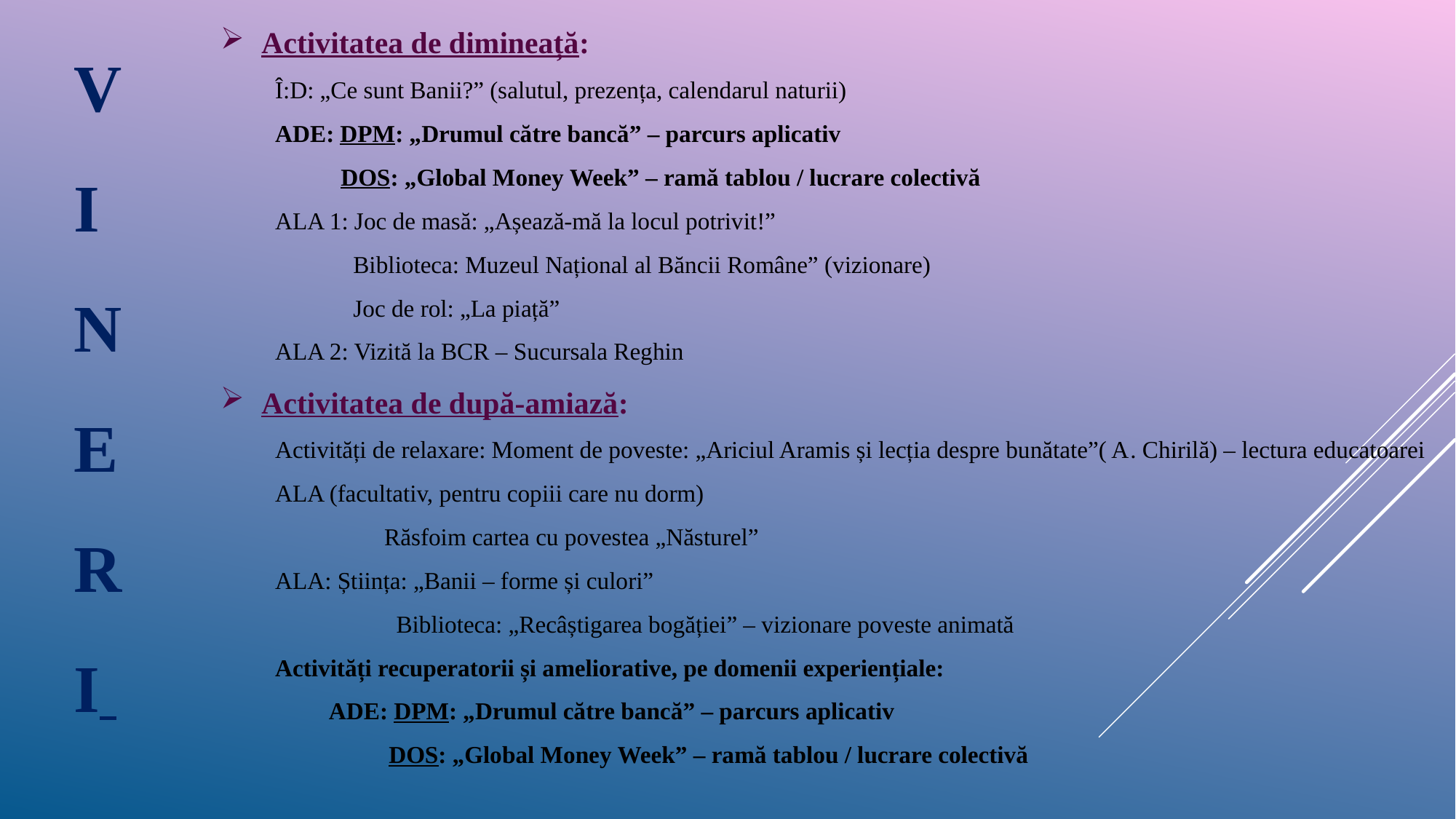

VINERI
Activitatea de dimineață:
Î:D: „Ce sunt Banii?” (salutul, prezența, calendarul naturii)
ADE: DPM: „Drumul către bancă” – parcurs aplicativ
  DOS: „Global Money Week” – ramă tablou / lucrare colectivă
ALA 1: Joc de masă: „Așează-mă la locul potrivit!”
             Biblioteca: Muzeul Național al Băncii Române” (vizionare)
             Joc de rol: „La piață”
ALA 2: Vizită la BCR – Sucursala Reghin
Activitatea de după-amiază:
Activități de relaxare: Moment de poveste: „Ariciul Aramis și lecția despre bunătate”( A. Chirilă) – lectura educatoarei
ALA (facultativ, pentru copiii care nu dorm)
	Răsfoim cartea cu povestea „Năsturel”
ALA: Știința: „Banii – forme și culori”
	  Biblioteca: „Recâștigarea bogăției” – vizionare poveste animată
Activități recuperatorii și ameliorative, pe domenii experiențiale:
ADE: DPM: „Drumul către bancă” – parcurs aplicativ
          DOS: „Global Money Week” – ramă tablou / lucrare colectivă